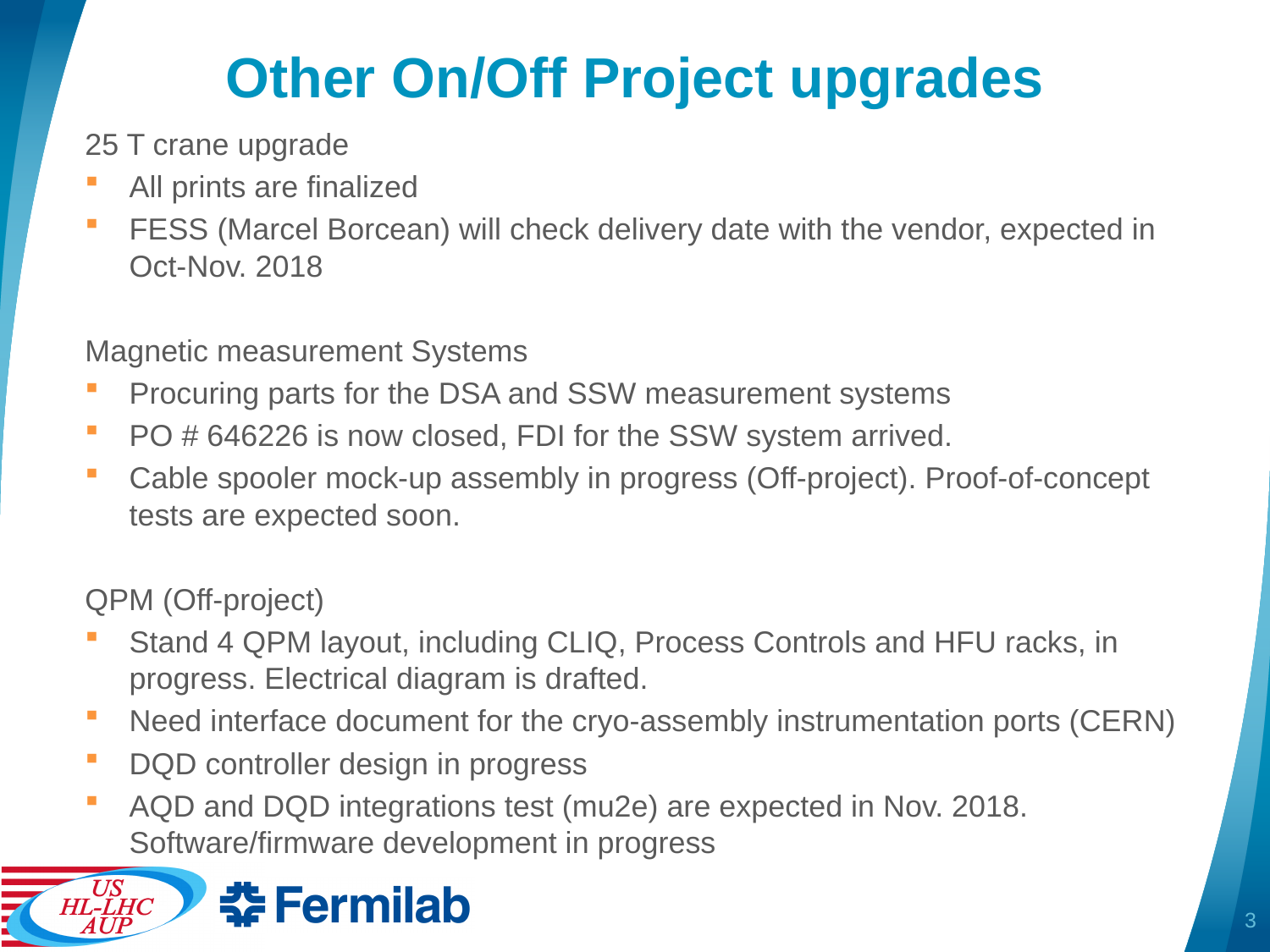

# Other On/Off Project upgrades
25 T crane upgrade
All prints are finalized
FESS (Marcel Borcean) will check delivery date with the vendor, expected in Oct-Nov. 2018

Magnetic measurement Systems
Procuring parts for the DSA and SSW measurement systems
PO # 646226 is now closed, FDI for the SSW system arrived.
Cable spooler mock-up assembly in progress (Off-project). Proof-of-concept tests are expected soon.

QPM (Off-project)
Stand 4 QPM layout, including CLIQ, Process Controls and HFU racks, in progress. Electrical diagram is drafted.
Need interface document for the cryo-assembly instrumentation ports (CERN)
DQD controller design in progress
AQD and DQD integrations test (mu2e) are expected in Nov. 2018. Software/firmware development in progress

3